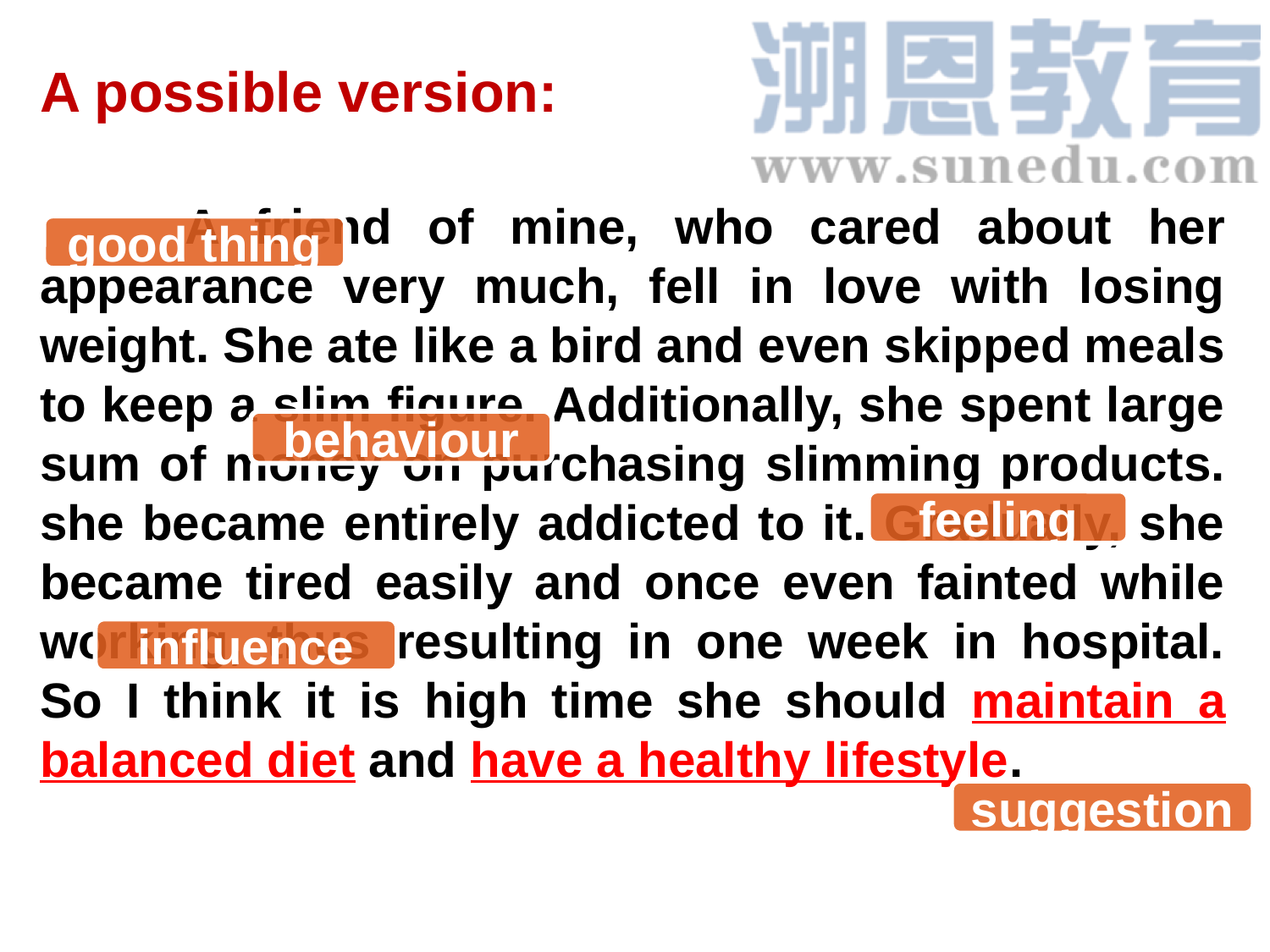

A possible version:
    A friend of mine, who cared about her appearance very much, fell in love with losing weight. She ate like a bird and even skipped meals to keep a slim figure. Additionally, she spent large sum of money on purchasing slimming products. she became entirely addicted to it. Gradually, she became tired easily and once even fainted while working, thus resulting in one week in hospital. So I think it is high time she should maintain a balanced diet and have a healthy lifestyle.
good thing
behaviour
feeling
influence
suggestion